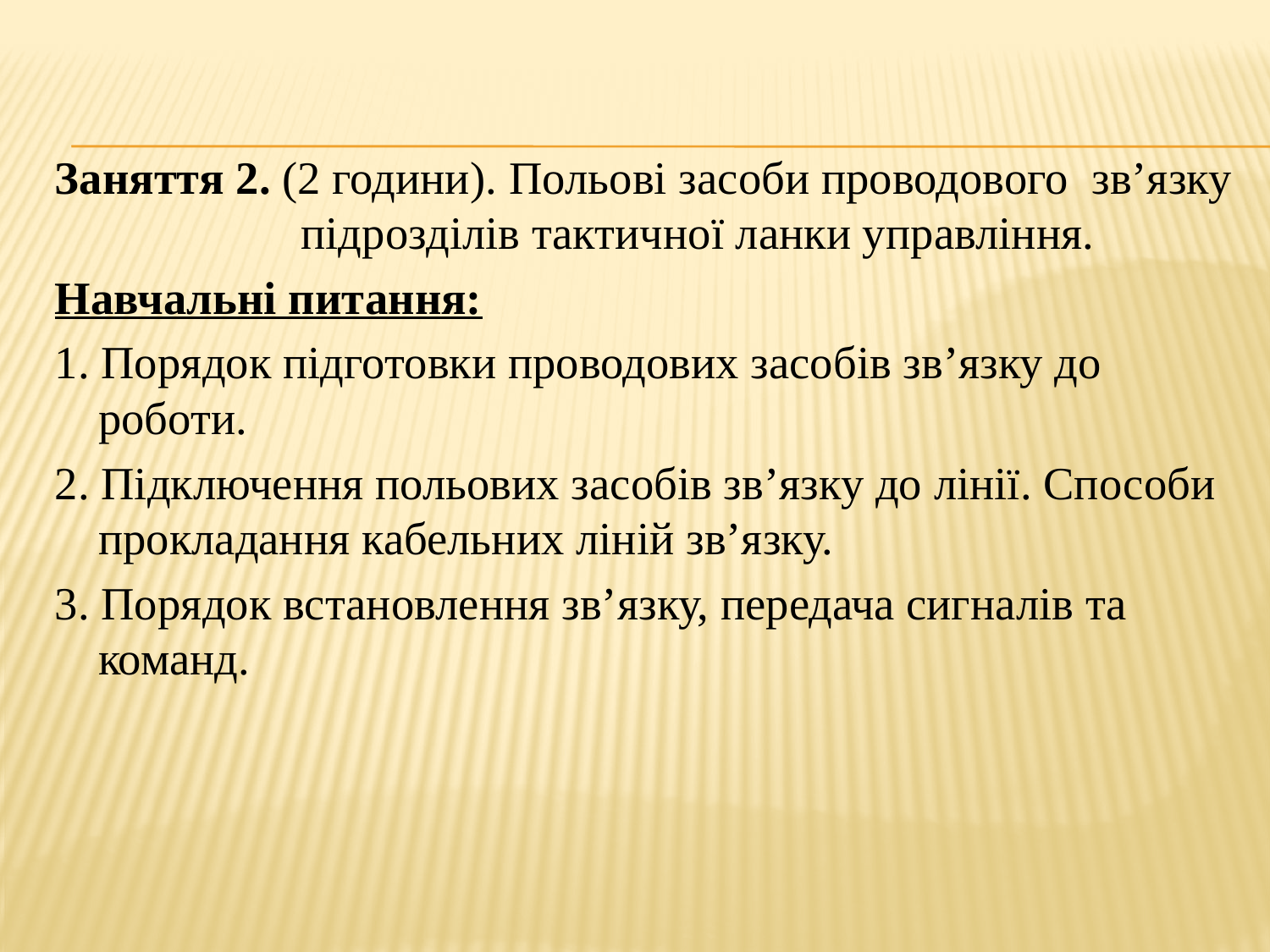

Заняття 2. (2 години). Польові засоби проводового  зв’язку підрозділів тактичної ланки управління.
Навчальні питання:
1. Порядок підготовки проводових засобів зв’язку до роботи.
2. Підключення польових засобів зв’язку до лінії. Способи прокладання кабельних ліній зв’язку.
3. Порядок встановлення зв’язку, передача сигналів та команд.